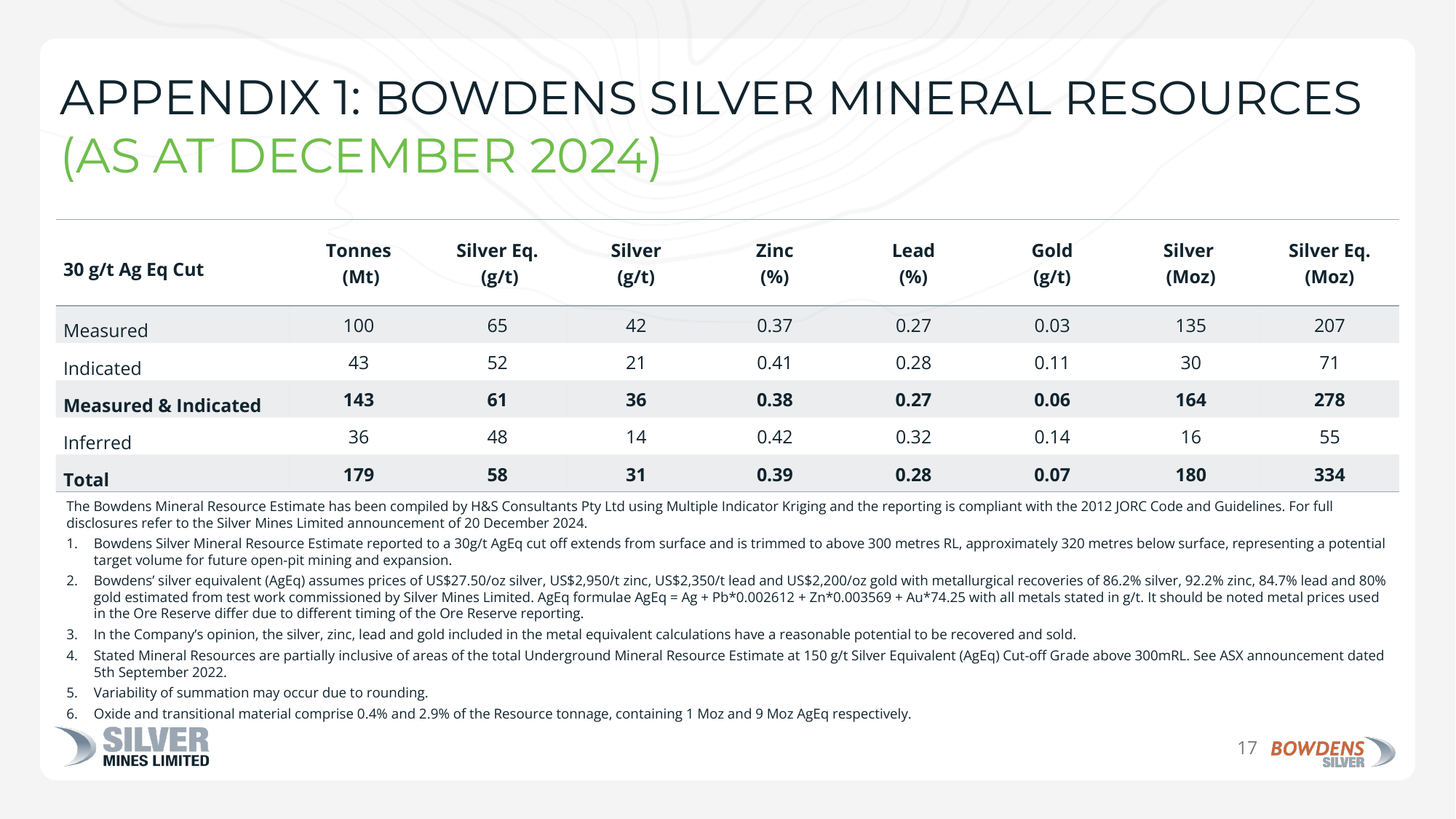

# APPENDIX 1: BOWDENS SILVER MINERAL RESOURCES (AS AT December 2024)
| 30 g/t Ag Eq Cut | Tonnes (Mt) | Silver Eq. (g/t) | Silver (g/t) | Zinc (%) | Lead (%) | Gold (g/t) | Silver (Moz) | Silver Eq. (Moz) |
| --- | --- | --- | --- | --- | --- | --- | --- | --- |
| Measured | 100 | 65 | 42 | 0.37 | 0.27 | 0.03 | 135 | 207 |
| Indicated | 43 | 52 | 21 | 0.41 | 0.28 | 0.11 | 30 | 71 |
| Measured & Indicated | 143 | 61 | 36 | 0.38 | 0.27 | 0.06 | 164 | 278 |
| Inferred | 36 | 48 | 14 | 0.42 | 0.32 | 0.14 | 16 | 55 |
| Total | 179 | 58 | 31 | 0.39 | 0.28 | 0.07 | 180 | 334 |
The Bowdens Mineral Resource Estimate has been compiled by H&S Consultants Pty Ltd using Multiple Indicator Kriging and the reporting is compliant with the 2012 JORC Code and Guidelines. For full disclosures refer to the Silver Mines Limited announcement of 20 December 2024.
Bowdens Silver Mineral Resource Estimate reported to a 30g/t AgEq cut off extends from surface and is trimmed to above 300 metres RL, approximately 320 metres below surface, representing a potential target volume for future open-pit mining and expansion.
Bowdens’ silver equivalent (AgEq) assumes prices of US$27.50/oz silver, US$2,950/t zinc, US$2,350/t lead and US$2,200/oz gold with metallurgical recoveries of 86.2% silver, 92.2% zinc, 84.7% lead and 80% gold estimated from test work commissioned by Silver Mines Limited. AgEq formulae AgEq = Ag + Pb*0.002612 + Zn*0.003569 + Au*74.25 with all metals stated in g/t. It should be noted metal prices used in the Ore Reserve differ due to different timing of the Ore Reserve reporting.
In the Company’s opinion, the silver, zinc, lead and gold included in the metal equivalent calculations have a reasonable potential to be recovered and sold.
Stated Mineral Resources are partially inclusive of areas of the total Underground Mineral Resource Estimate at 150 g/t Silver Equivalent (AgEq) Cut-off Grade above 300mRL. See ASX announcement dated 5th September 2022.
Variability of summation may occur due to rounding.
Oxide and transitional material comprise 0.4% and 2.9% of the Resource tonnage, containing 1 Moz and 9 Moz AgEq respectively.

17